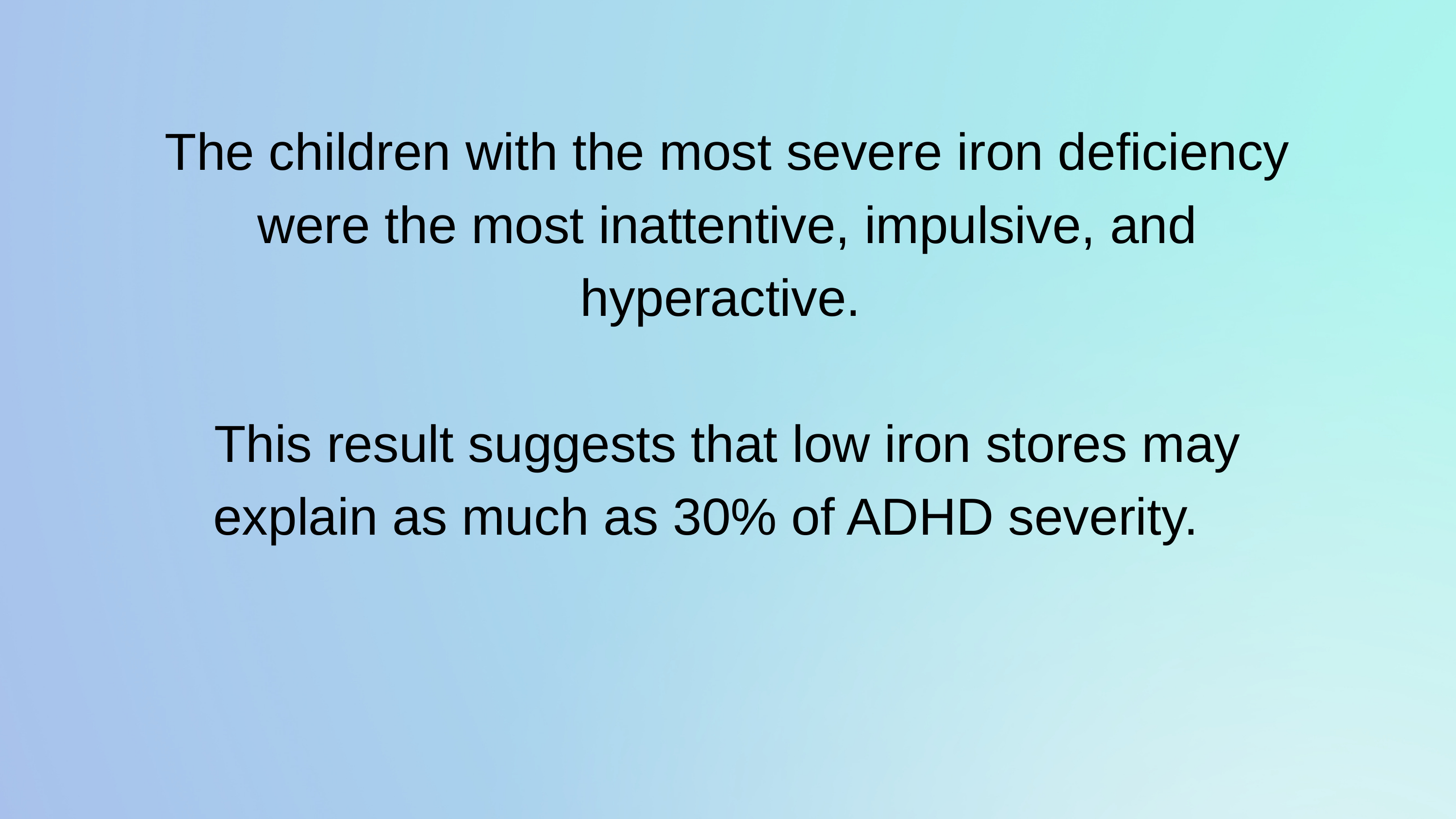

The children with the most severe iron deficiency were the most inattentive, impulsive, and hyperactive.

This result suggests that low iron stores may explain as much as 30% of ADHD severity.